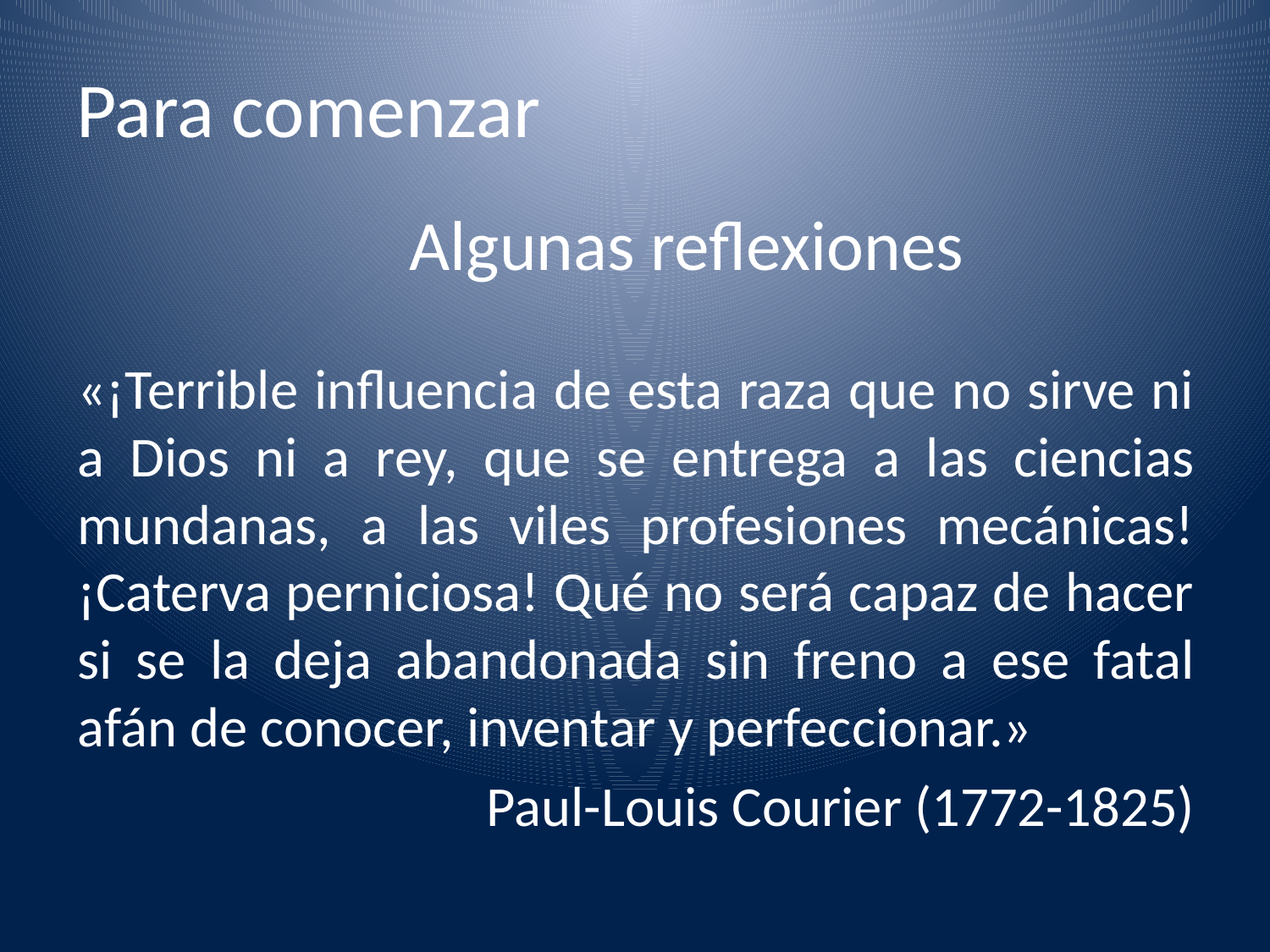

# Para comenzar Algunas reflexiones
«¡Terrible influencia de esta raza que no sirve ni a Dios ni a rey, que se entrega a las ciencias mundanas, a las viles profesiones mecánicas! ¡Caterva perniciosa! Qué no será capaz de hacer si se la deja abandonada sin freno a ese fatal afán de conocer, inventar y perfeccionar.»
Paul-Louis Courier (1772-1825)